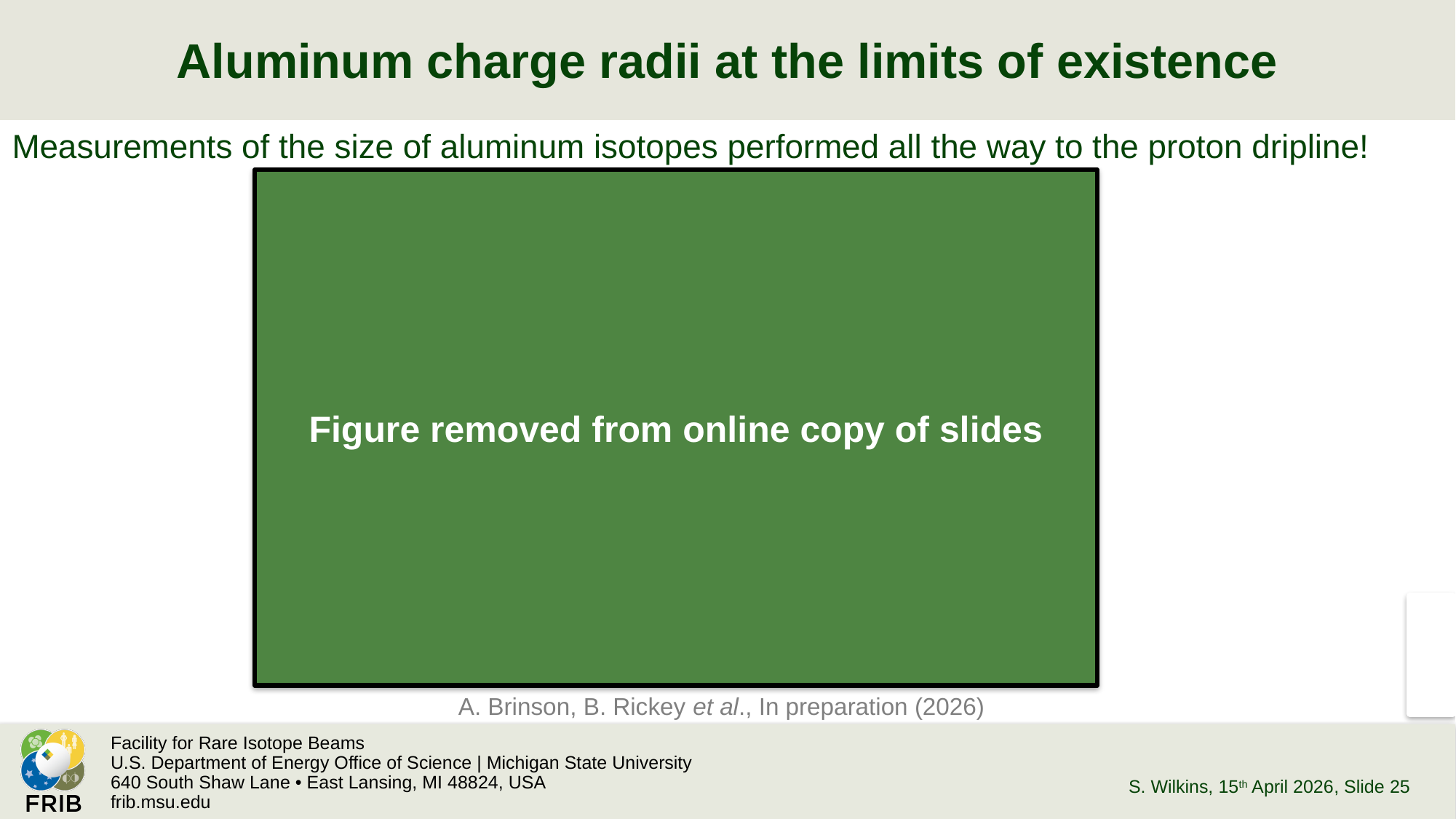

# Aluminum charge radii at the limits of existence
Measurements of the size of aluminum isotopes performed all the way to the proton dripline!
Figure removed from online copy of slides

A. Brinson, B. Rickey et al., In preparation (2026)
S. Wilkins, 15th April 2026
, Slide 25